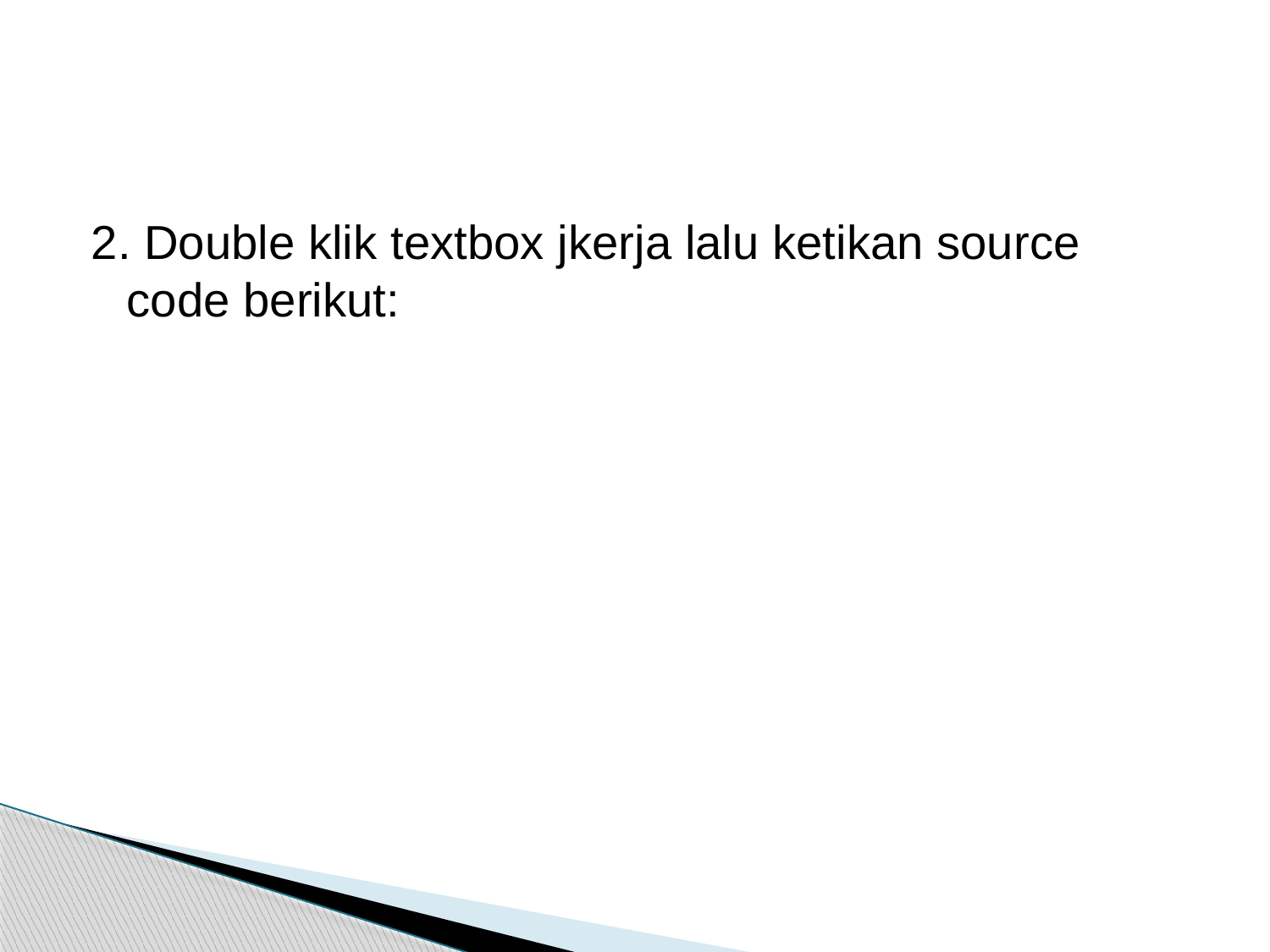

#
2. Double klik textbox jkerja lalu ketikan source code berikut: